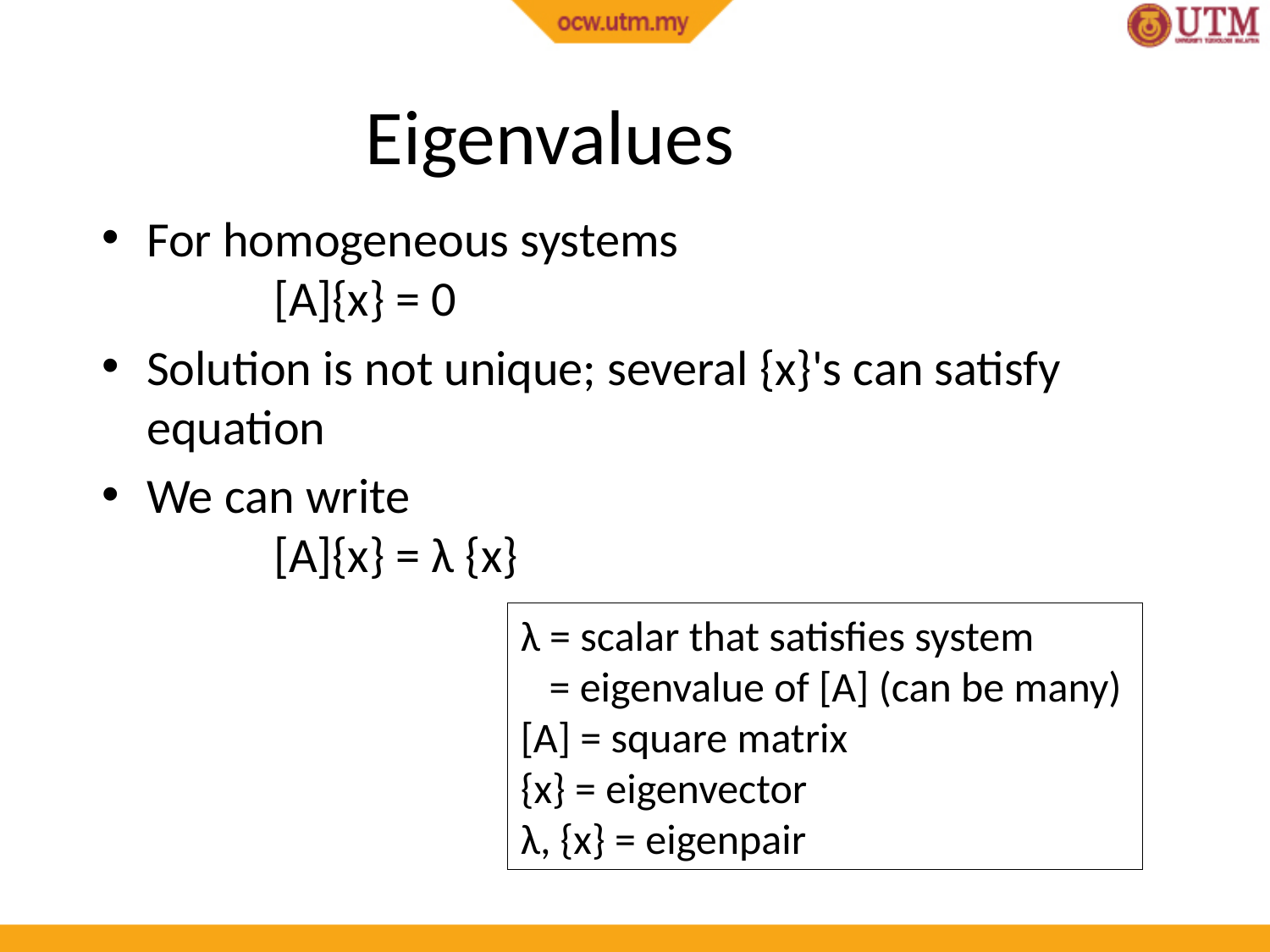

Eigenvalues
For homogeneous systems
		[A]{x} = 0
Solution is not unique; several {x}'s can satisfy equation
We can write
		[A]{x} = λ {x}
λ = scalar that satisfies system
   = eigenvalue of [A] (can be many)
[A] = square matrix
{x} = eigenvector
λ, {x} = eigenpair